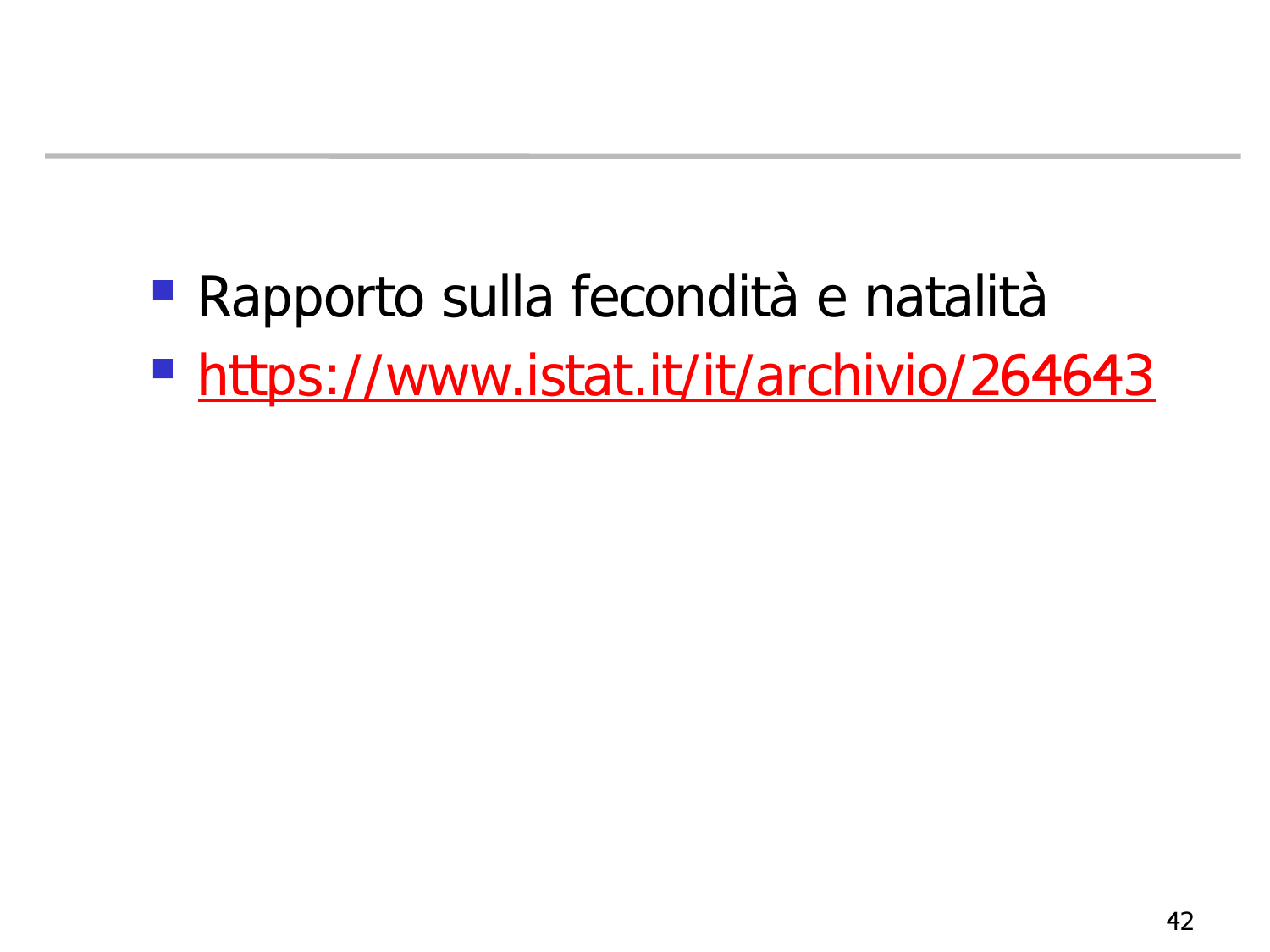

#
Rapporto sulla fecondità e natalità
https://www.istat.it/it/archivio/264643

42